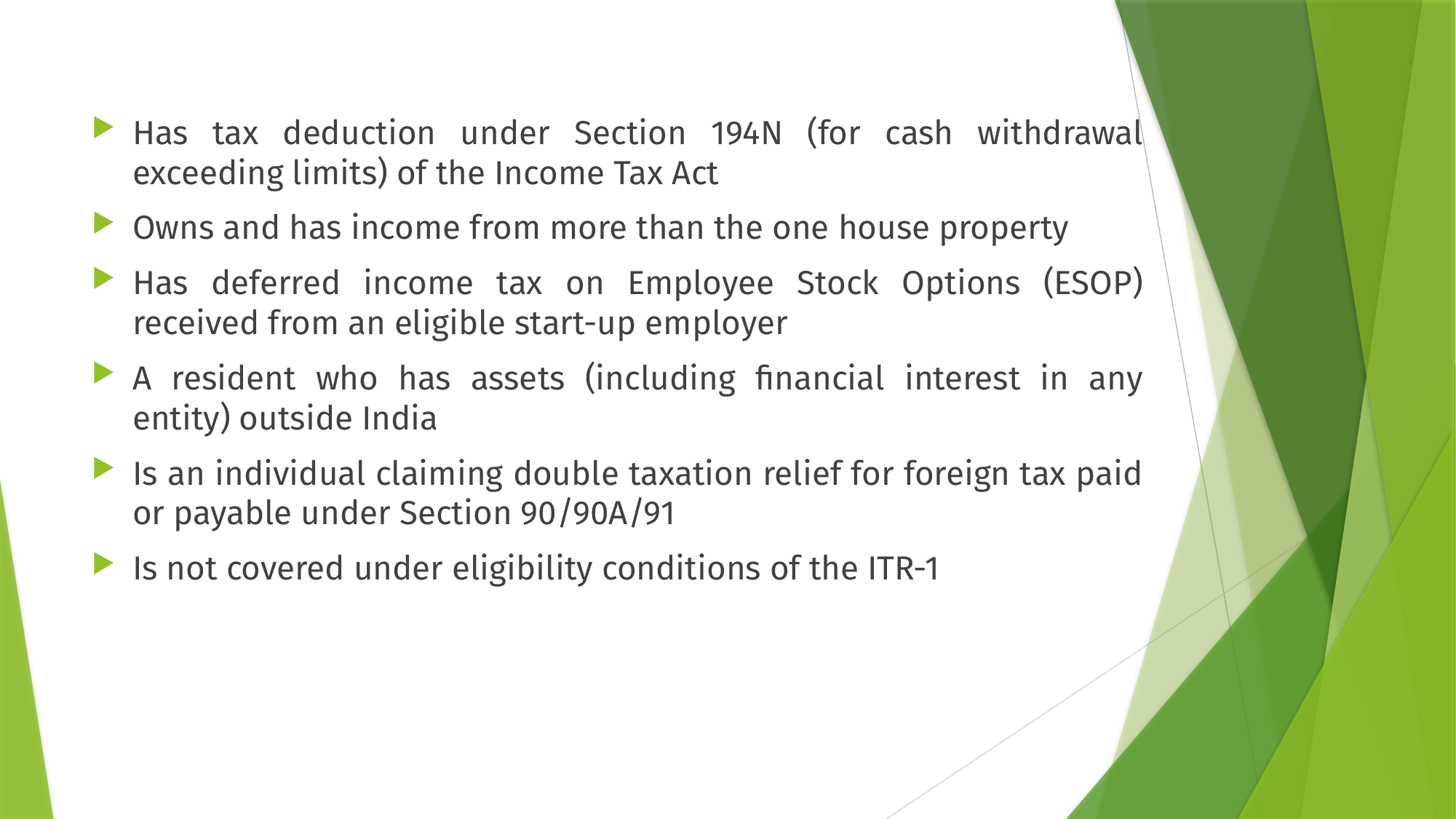

Has tax deduction under Section 194N (for cash withdrawal exceeding limits) of the Income Tax Act
Owns and has income from more than the one house property
Has deferred income tax on Employee Stock Options (ESOP) received from an eligible start-up employer
A resident who has assets (including financial interest in any entity) outside India
Is an individual claiming double taxation relief for foreign tax paid or payable under Section 90/90A/91
Is not covered under eligibility conditions of the ITR-1